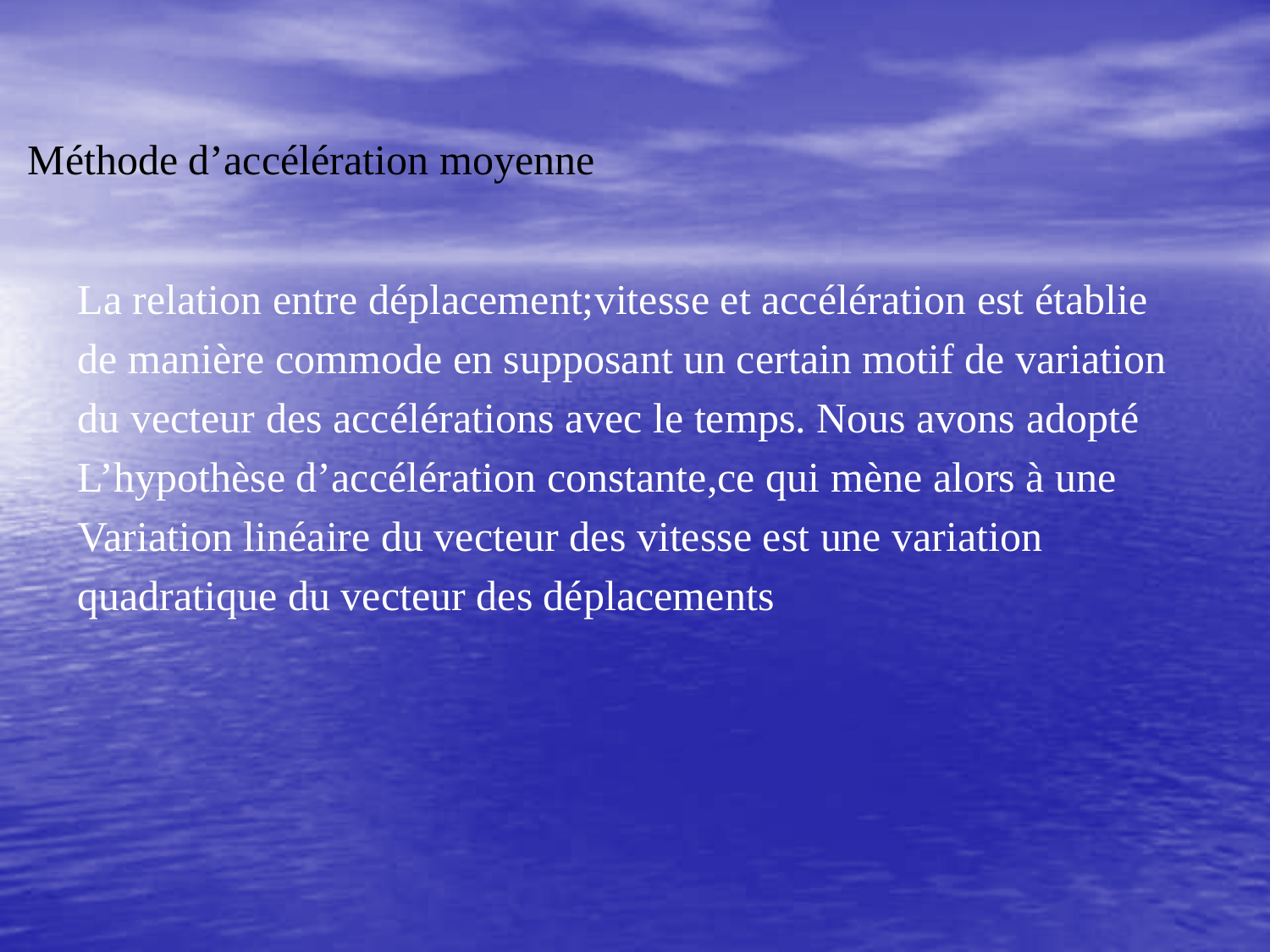

Méthode d’accélération moyenne

La relation entre déplacement;vitesse et accélération est établie
de manière commode en supposant un certain motif de variation
du vecteur des accélérations avec le temps. Nous avons adopté
L’hypothèse d’accélération constante,ce qui mène alors à une
Variation linéaire du vecteur des vitesse est une variation
quadratique du vecteur des déplacements